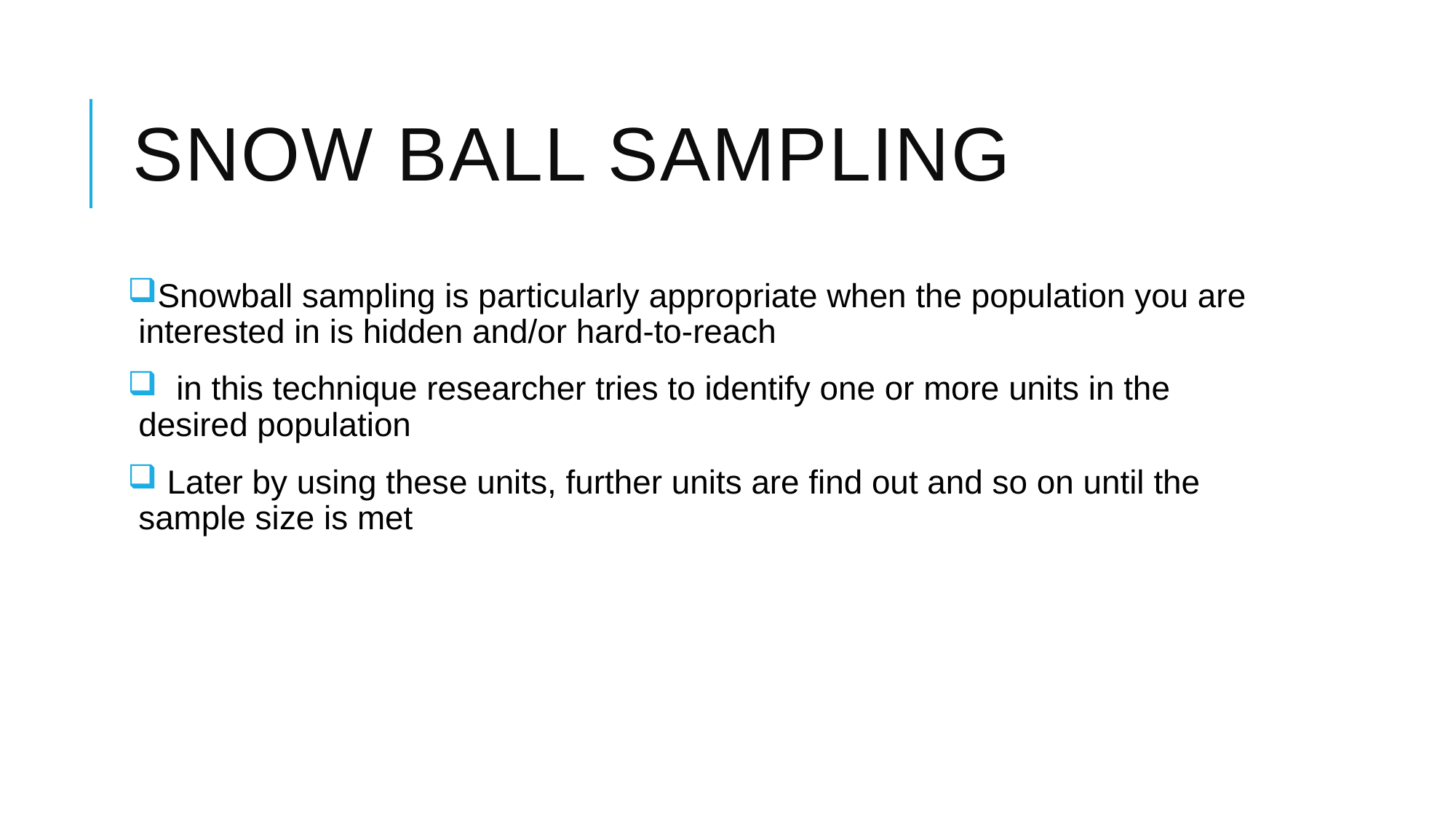

# Snow ball sampling
Snowball sampling is particularly appropriate when the population you are interested in is hidden and/or hard-to-reach
  in this technique researcher tries to identify one or more units in the desired population
 Later by using these units, further units are find out and so on until the sample size is met